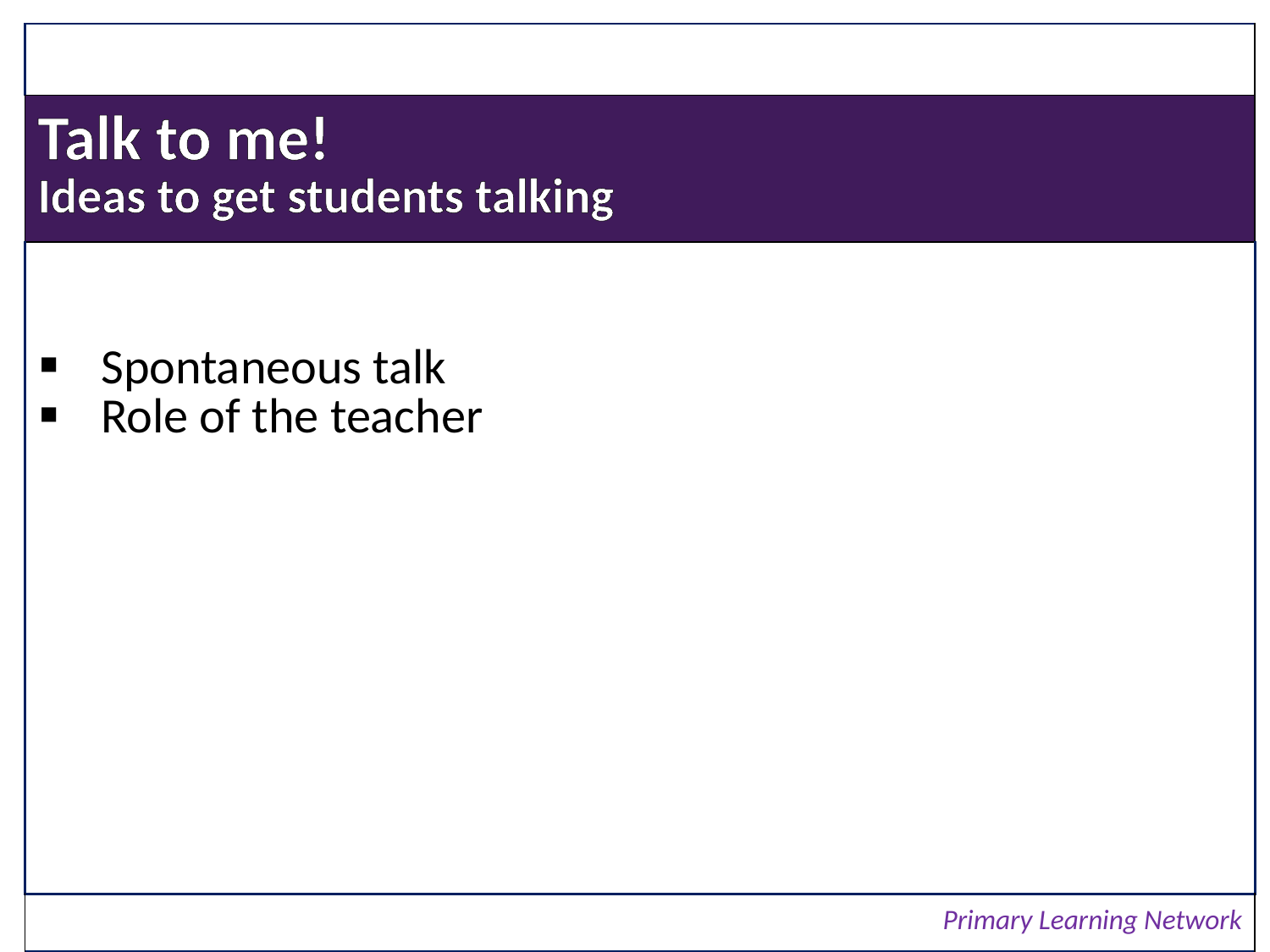

|  |
| --- |
| Talk to me! Ideas to get students talking |
| Spontaneous talk Role of the teacher |
| Primary Learning Network |